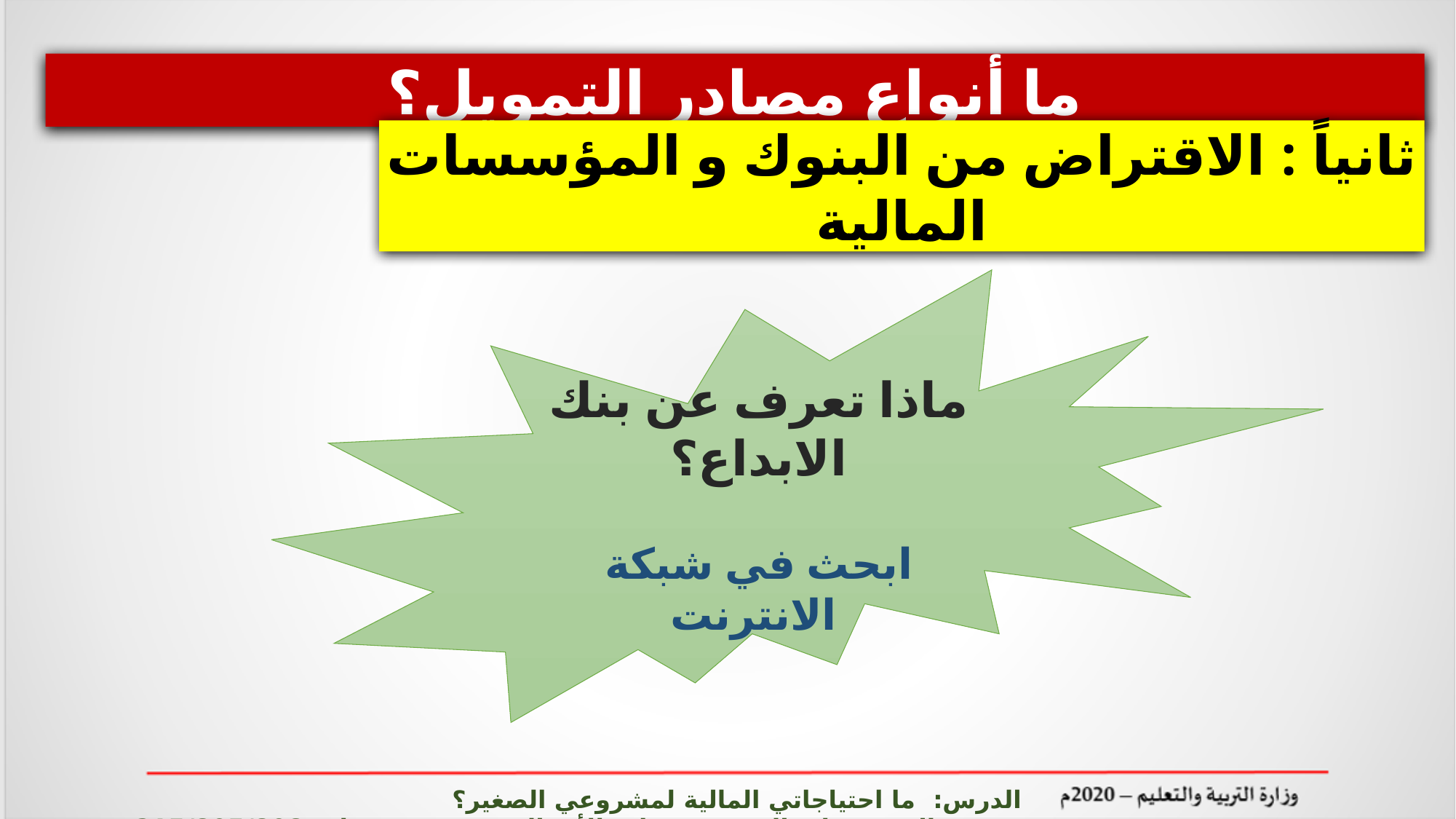

ما أنواع مصادر التمويل؟
ثانياً : الاقتراض من البنوك و المؤسسات المالية
ماذا تعرف عن بنك الابداع؟

ابحث في شبكة الانترنت
الدرس:  ما احتياجاتي المالية لمشروعي الصغير؟                                       المشروعات الصغيرة وريادة الأعمال                    ادر 215/805/808